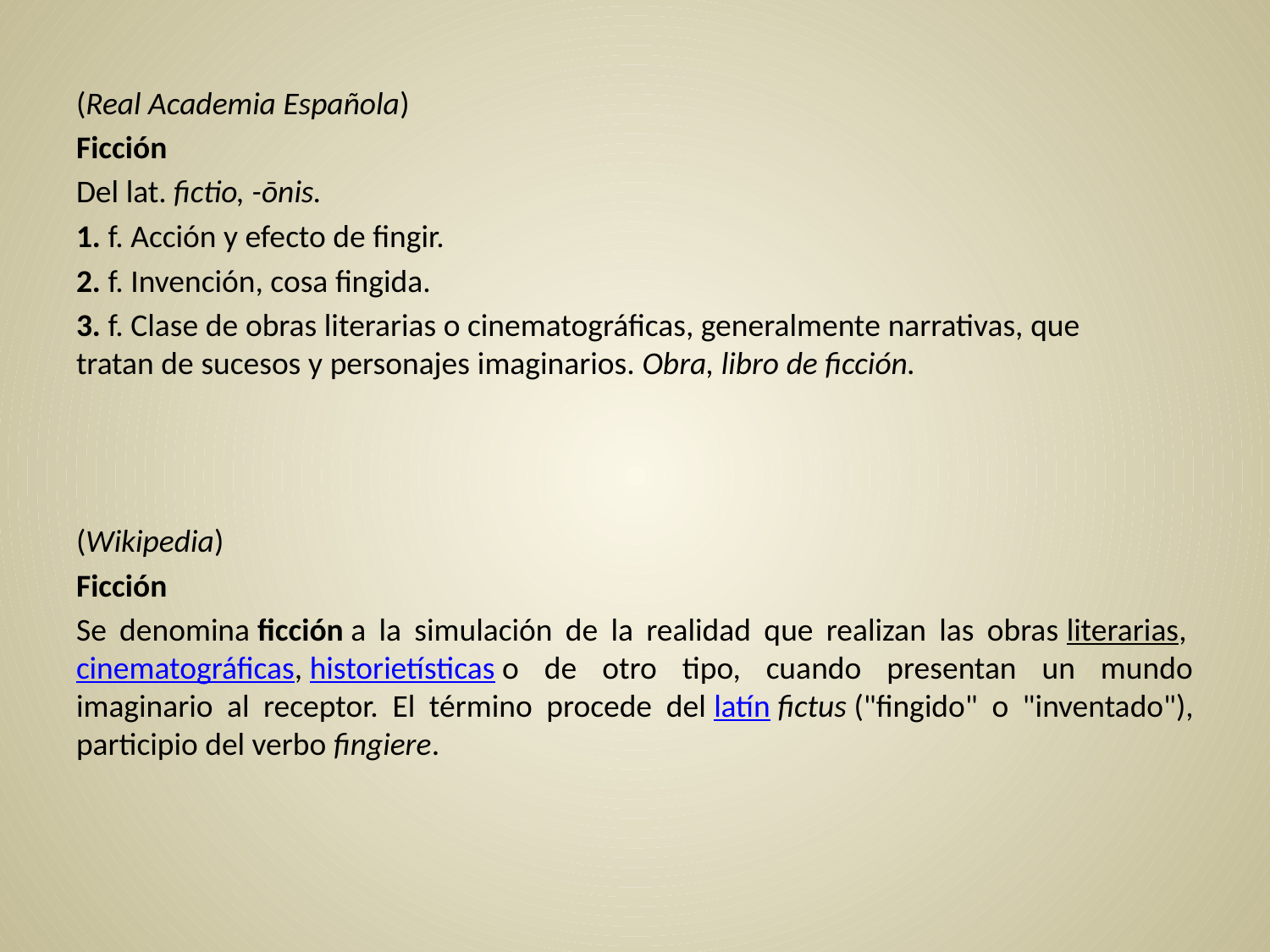

(Real Academia Española)
Ficción
Del lat. fictio, -ōnis.
1. f. Acción y efecto de fingir.
2. f. Invención, cosa fingida.
3. f. Clase de obras literarias o cinematográficas, generalmente narrativas, que tratan de sucesos y personajes imaginarios. Obra, libro de ficción.

(Wikipedia)
Ficción
Se denomina ficción a la simulación de la realidad que realizan las obras literarias, cinematográficas, historietísticas o de otro tipo, cuando presentan un mundo imaginario al receptor. El término procede del latín fictus ("fingido" o "inventado"), participio del verbo fingiere.